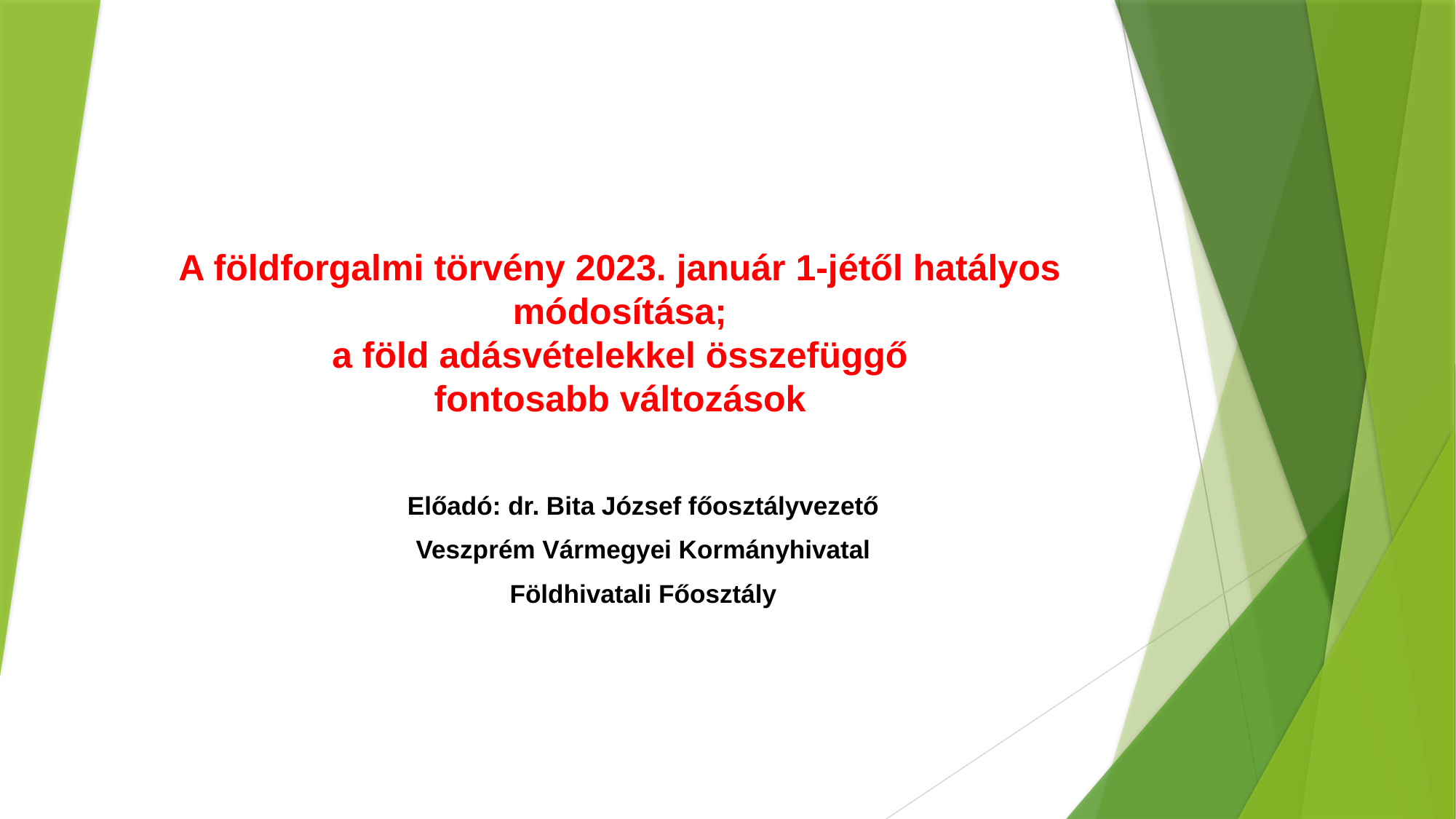

# A földforgalmi törvény 2023. január 1-jétől hatályos módosítása; a föld adásvételekkel összefüggő fontosabb változások
Előadó: dr. Bita József főosztályvezető
Veszprém Vármegyei Kormányhivatal
Földhivatali Főosztály